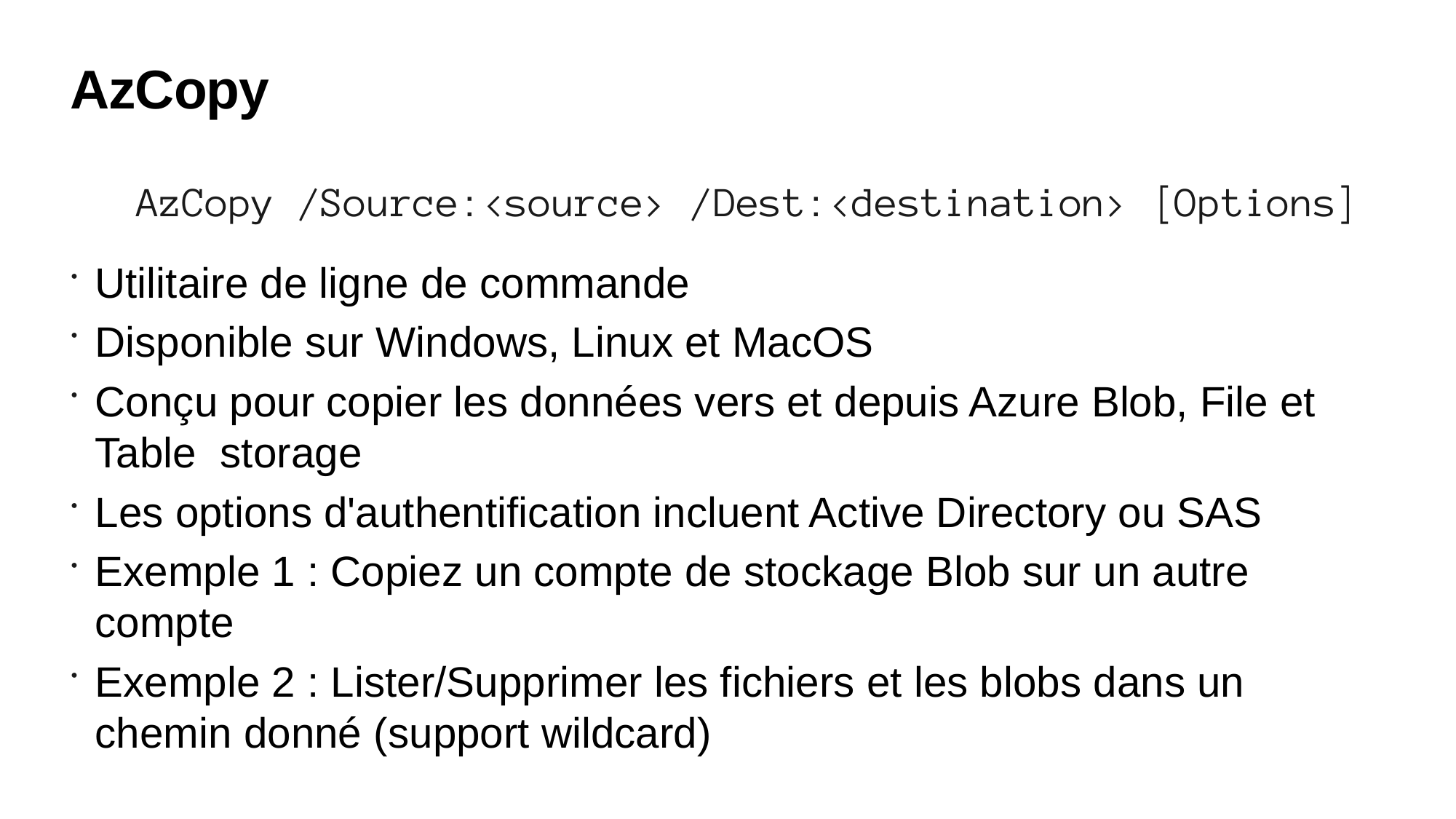

# AzCopy
AzCopy /Source:<source> /Dest:<destination> [Options]
Utilitaire de ligne de commande
Disponible sur Windows, Linux et MacOS
Conçu pour copier les données vers et depuis Azure Blob, File et Table  storage
Les options d'authentification incluent Active Directory ou SAS
Exemple 1 : Copiez un compte de stockage Blob sur un autre compte
Exemple 2 : Lister/Supprimer les fichiers et les blobs dans un chemin donné (support wildcard)